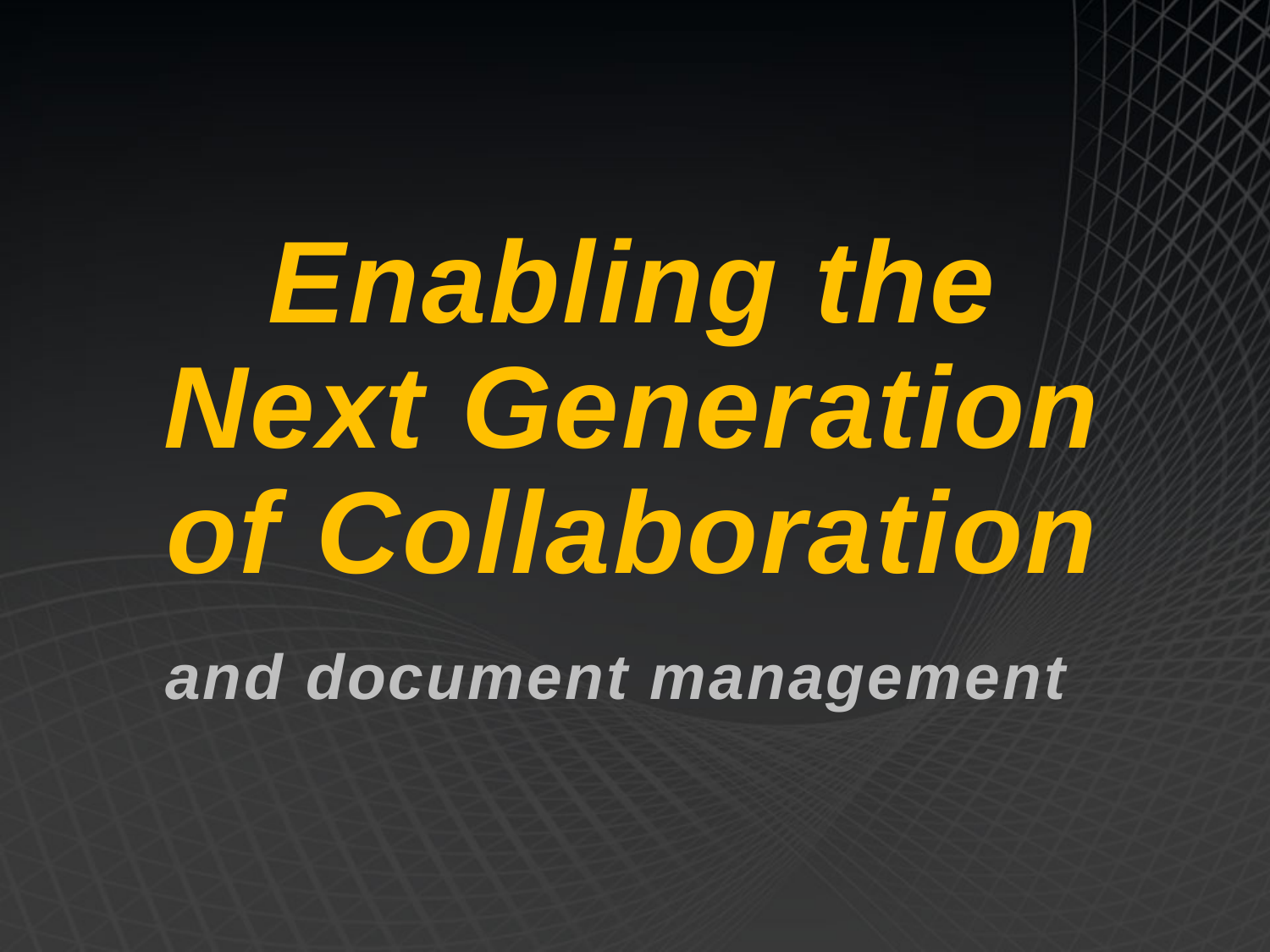

Enabling the
Next Generation
of Collaboration
and document management